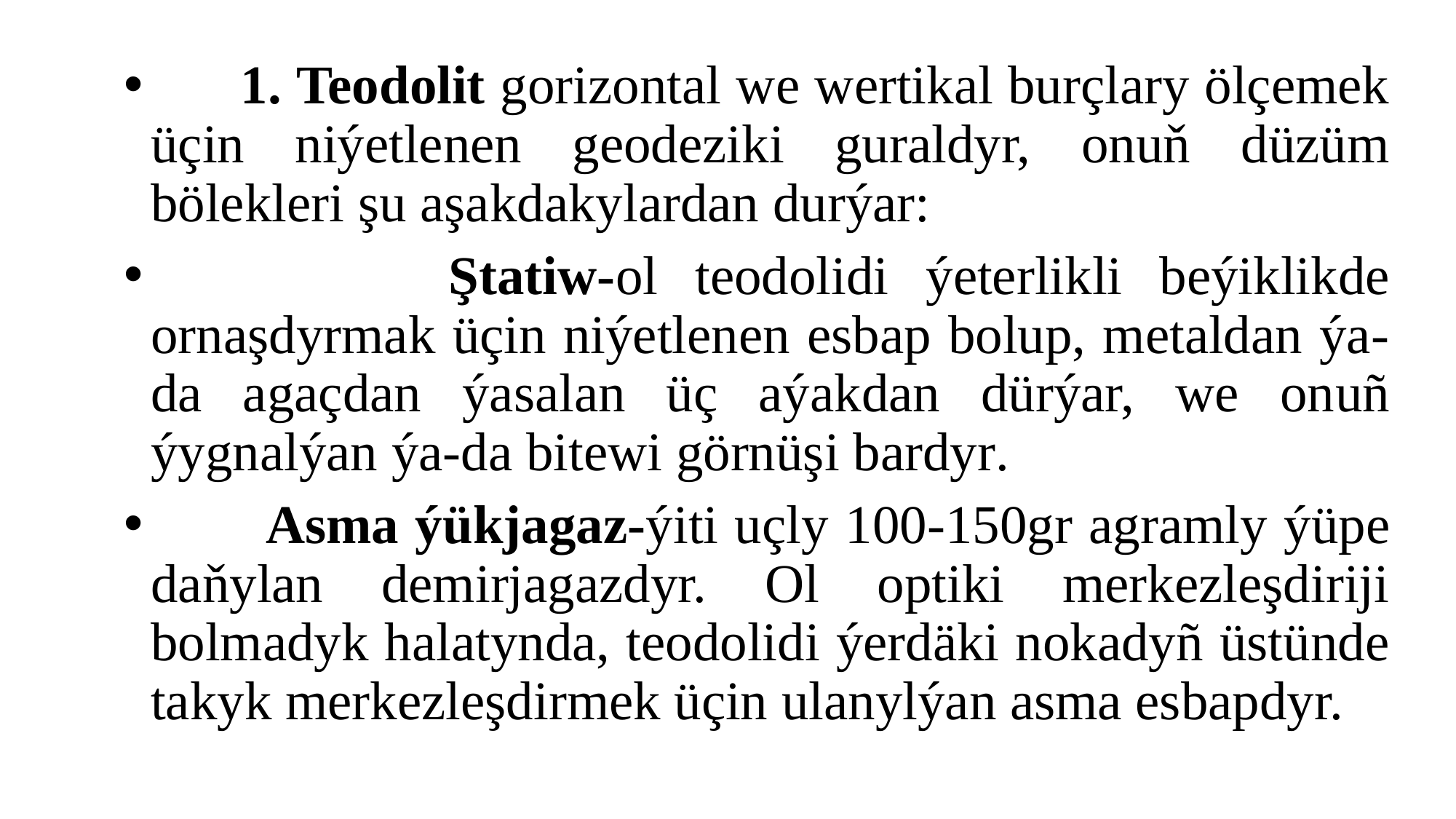

1. Teodolit gorizontal we wertikal burçlary ölçemek üçin niýetlenen geodeziki guraldyr, onuň düzüm bölekleri şu aşakdakylardan durýar:
        Ştatiw-ol teodolidi ýeterlikli beýiklikde ornaşdyrmak üçin niýetlenen esbap bolup, metaldan ýa-da agaçdan ýasalan üç aýakdan dürýar, we onuñ ýygnalýan ýa-da bitewi görnüşi bardyr.
       Asma ýükjagaz-ýiti uçly 100-150gr agramly ýüpe daňylan demirjagazdyr. Ol optiki merkezleşdiriji bolmadyk halatynda, teodolidi ýerdäki nokadyñ üstünde takyk merkezleşdirmek üçin ulanylýan asma esbapdyr.